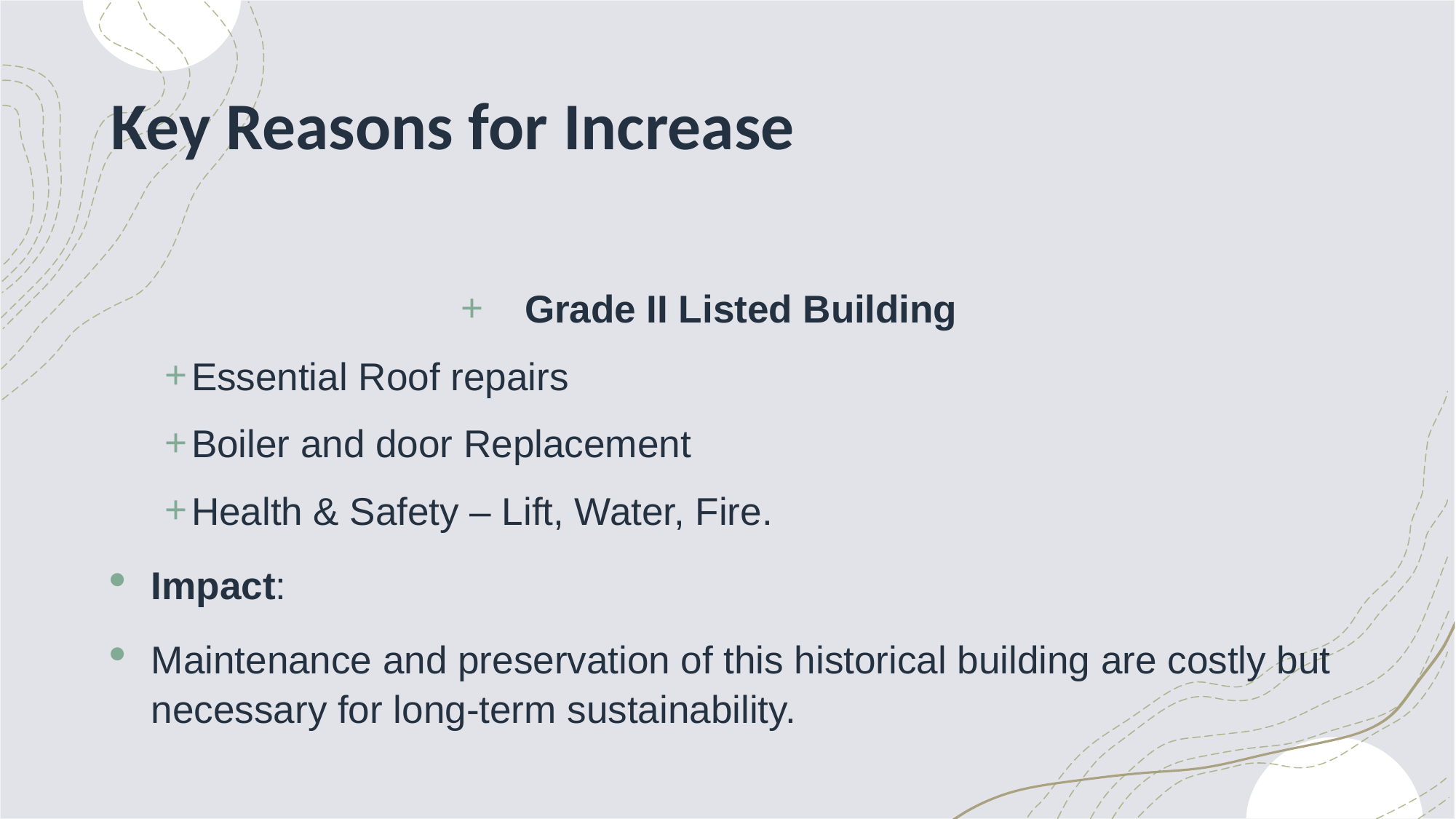

# Key Reasons for Increase

Grade II Listed Building
Essential Roof repairs
Boiler and door Replacement
Health & Safety – Lift, Water, Fire.
Impact:
Maintenance and preservation of this historical building are costly but necessary for long-term sustainability.